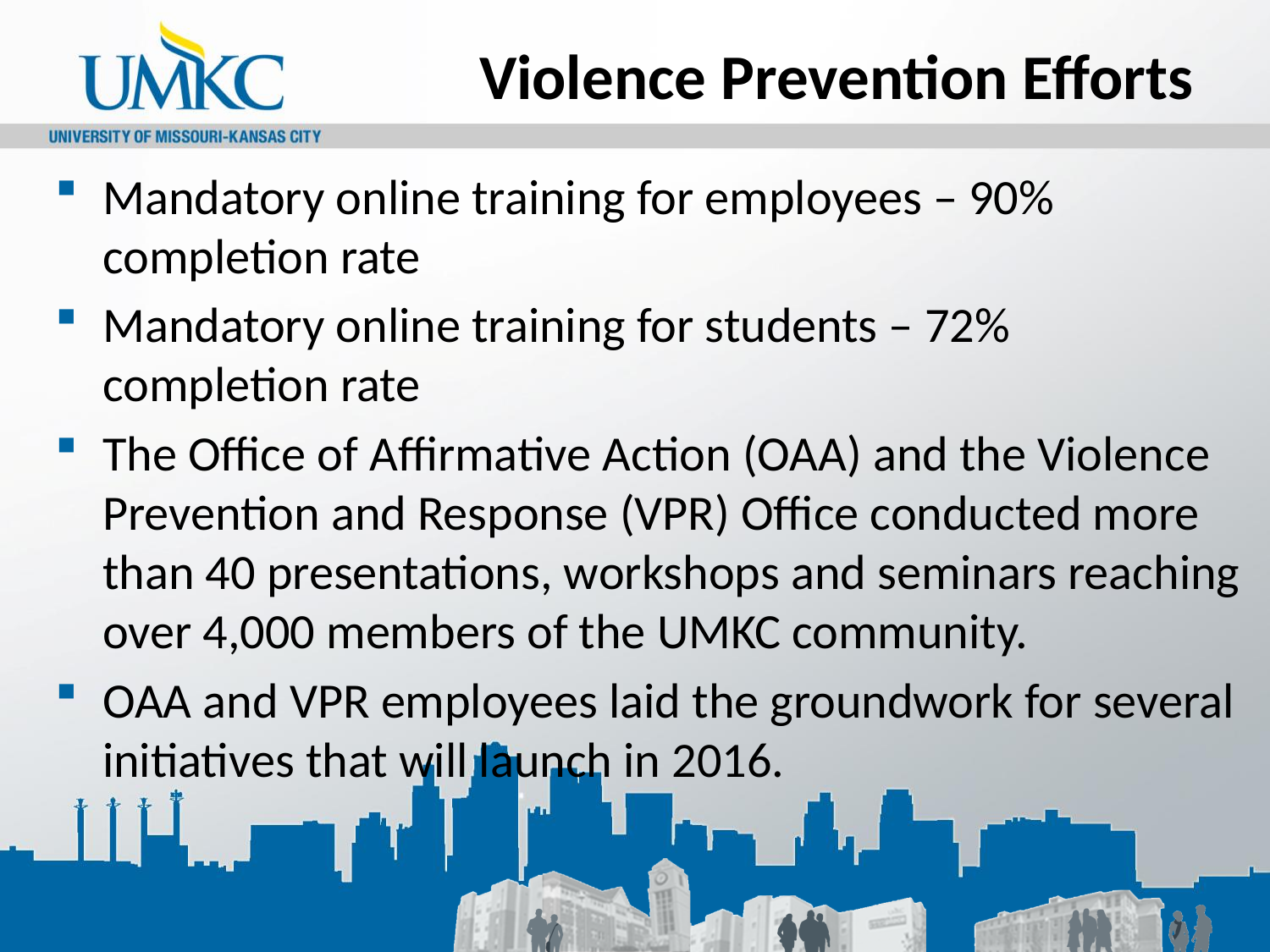

# Violence Prevention Efforts
Mandatory online training for employees – 90% completion rate
Mandatory online training for students – 72% completion rate
The Office of Affirmative Action (OAA) and the Violence Prevention and Response (VPR) Office conducted more than 40 presentations, workshops and seminars reaching over 4,000 members of the UMKC community.
OAA and VPR employees laid the groundwork for several initiatives that will launch in 2016.